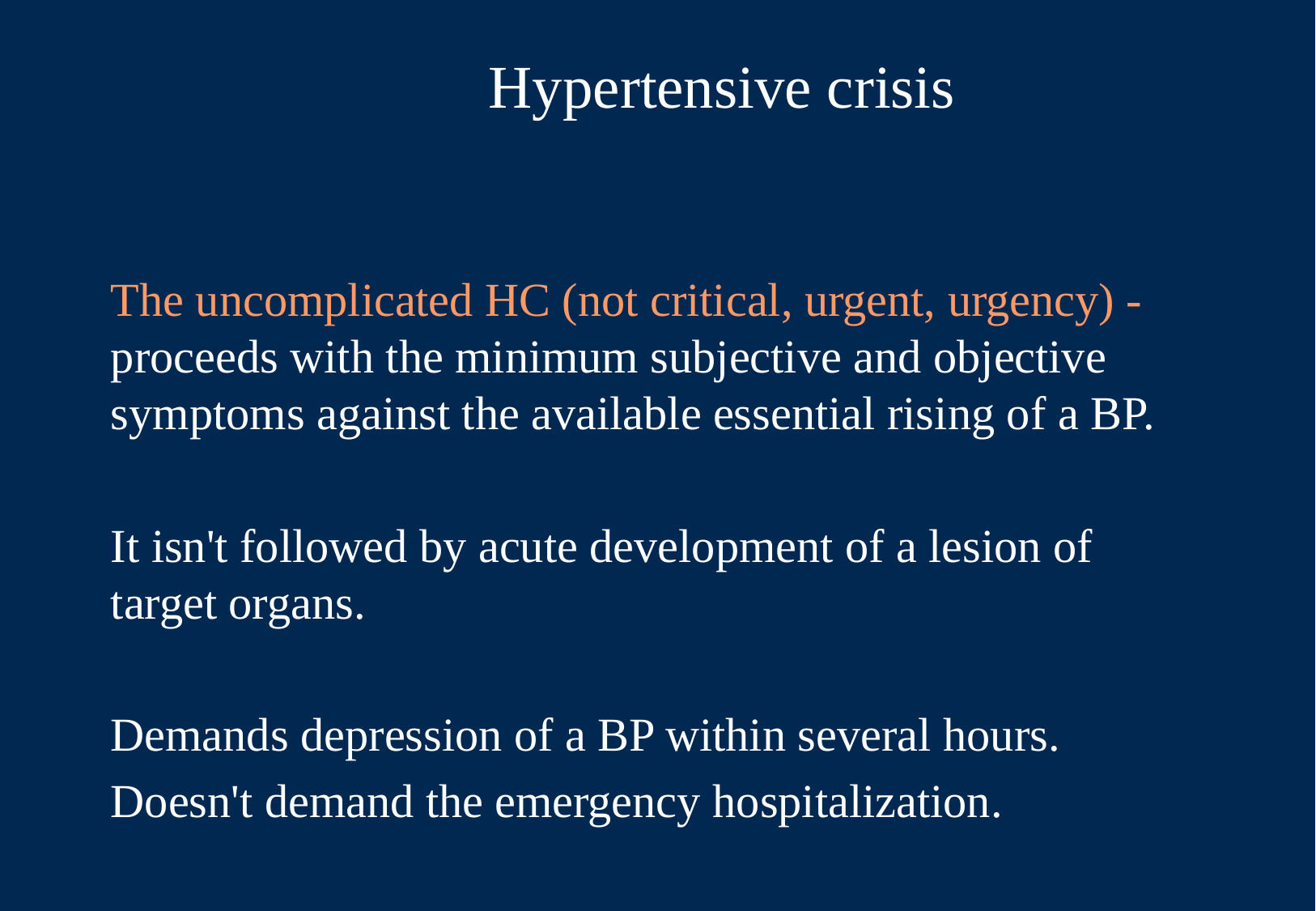

# Hypertensive crisis
The uncomplicated HC (not critical, urgent, urgency) - proceeds with the minimum subjective and objective symptoms against the available essential rising of a BP.

It isn't followed by acute development of a lesion of target organs.

Demands depression of a BP within several hours.
Doesn't demand the emergency hospitalization.